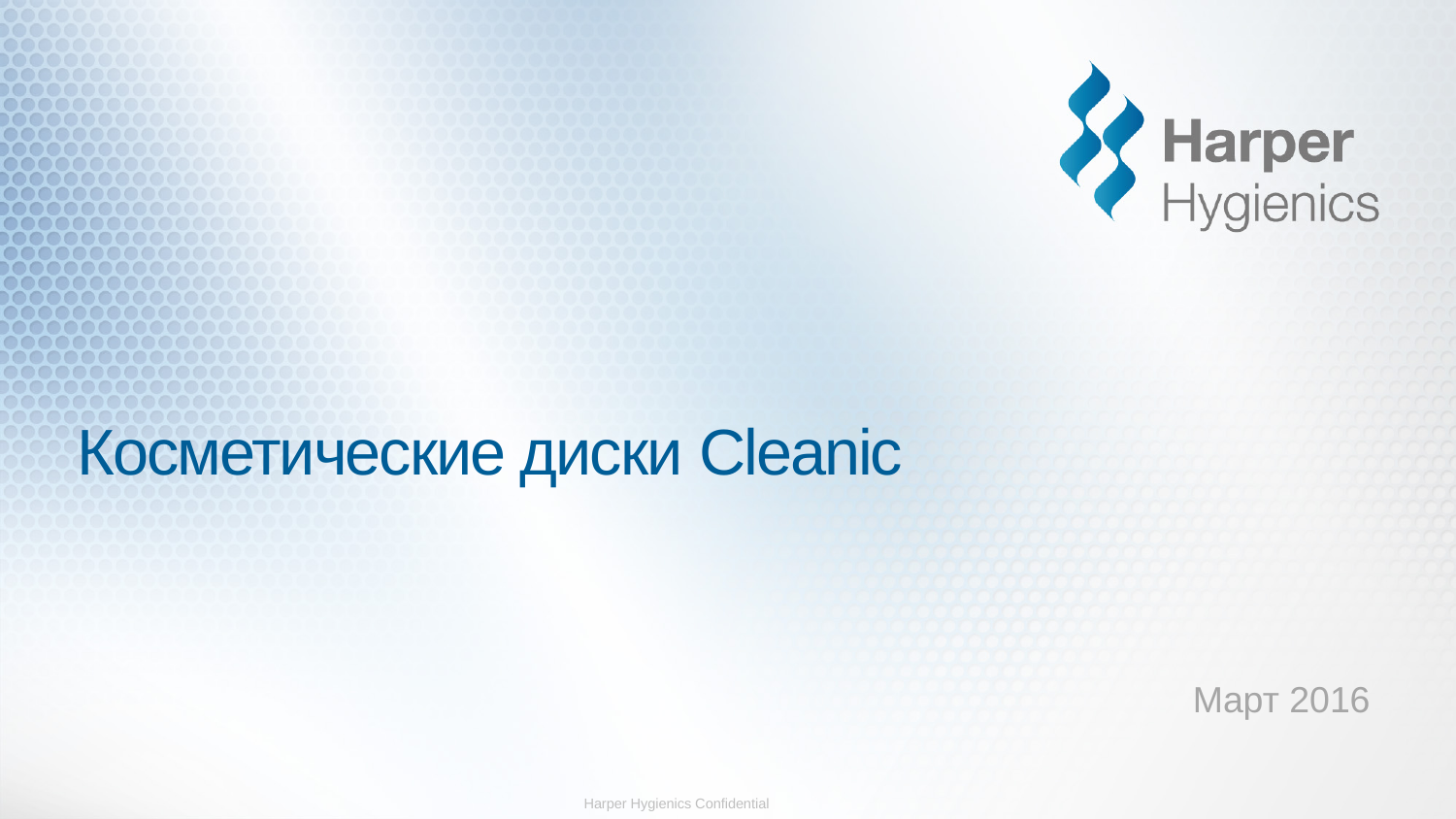

# Косметические диски Cleanic
Mарт 2016
Harper Hygienics Confidential